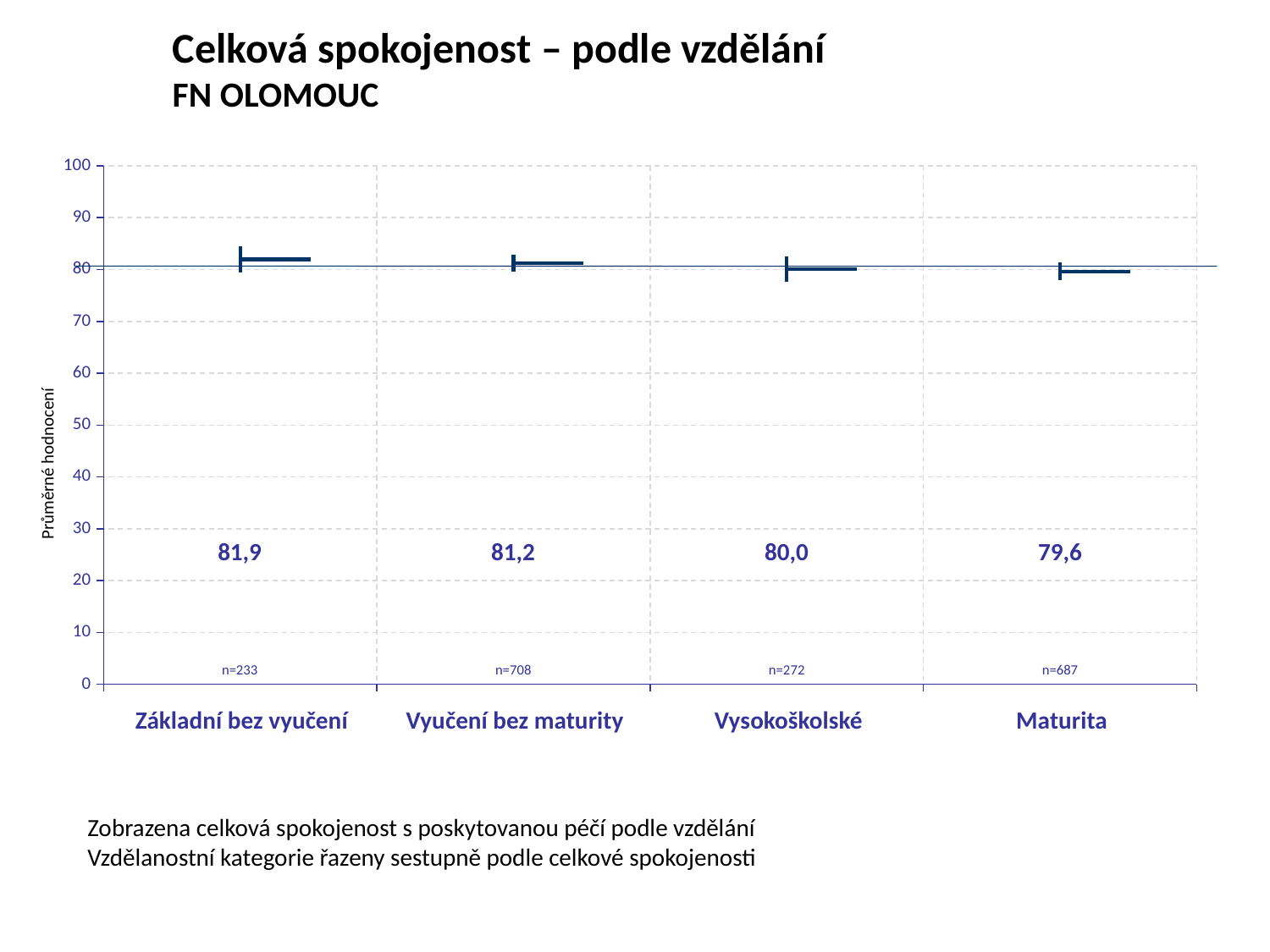

Celková spokojenost – podle vzdělání
FN OLOMOUC

[unsupported chart]

Průměrné hodnocení
| 81,9 | 81,2 | 80,0 | 79,6 |
| --- | --- | --- | --- |
| n=233 | n=708 | n=272 | n=687 |
| --- | --- | --- | --- |
| Základní bez vyučení | Vyučení bez maturity | Vysokoškolské | Maturita |
| --- | --- | --- | --- |
Zobrazena celková spokojenost s poskytovanou péčí podle vzdělání
Vzdělanostní kategorie řazeny sestupně podle celkové spokojenosti